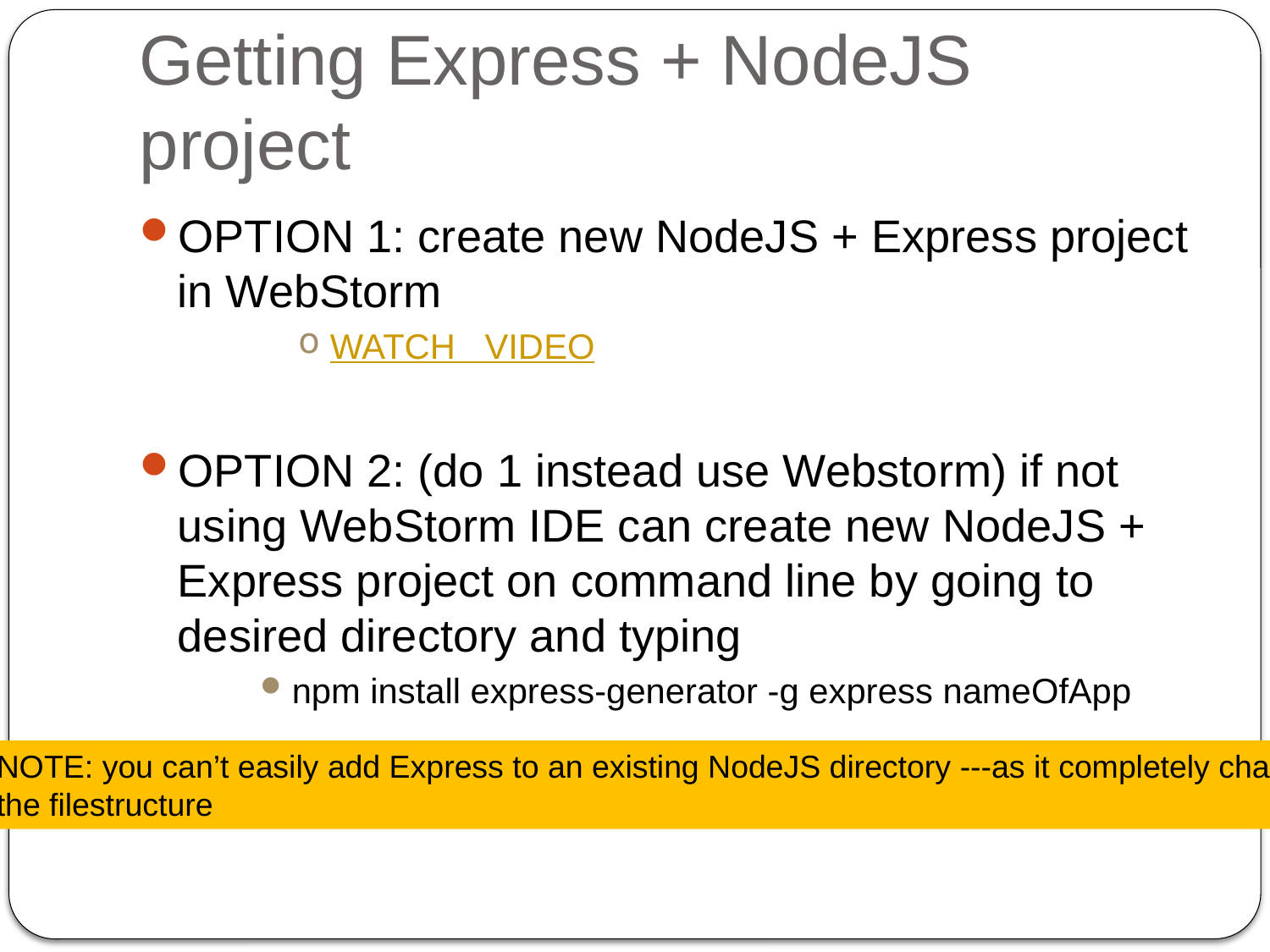

# Getting Express + NodeJS project
OPTION 1: create new NodeJS + Express project in WebStorm
WATCH   VIDEO

OPTION 2: (do 1 instead use Webstorm) if not using WebStorm IDE can create new NodeJS + Express project on command line by going to desired directory and typing
npm install express-generator -g express nameOfApp
NOTE: you can’t easily add Express to an existing NodeJS directory ---as it completely changes
the filestructure